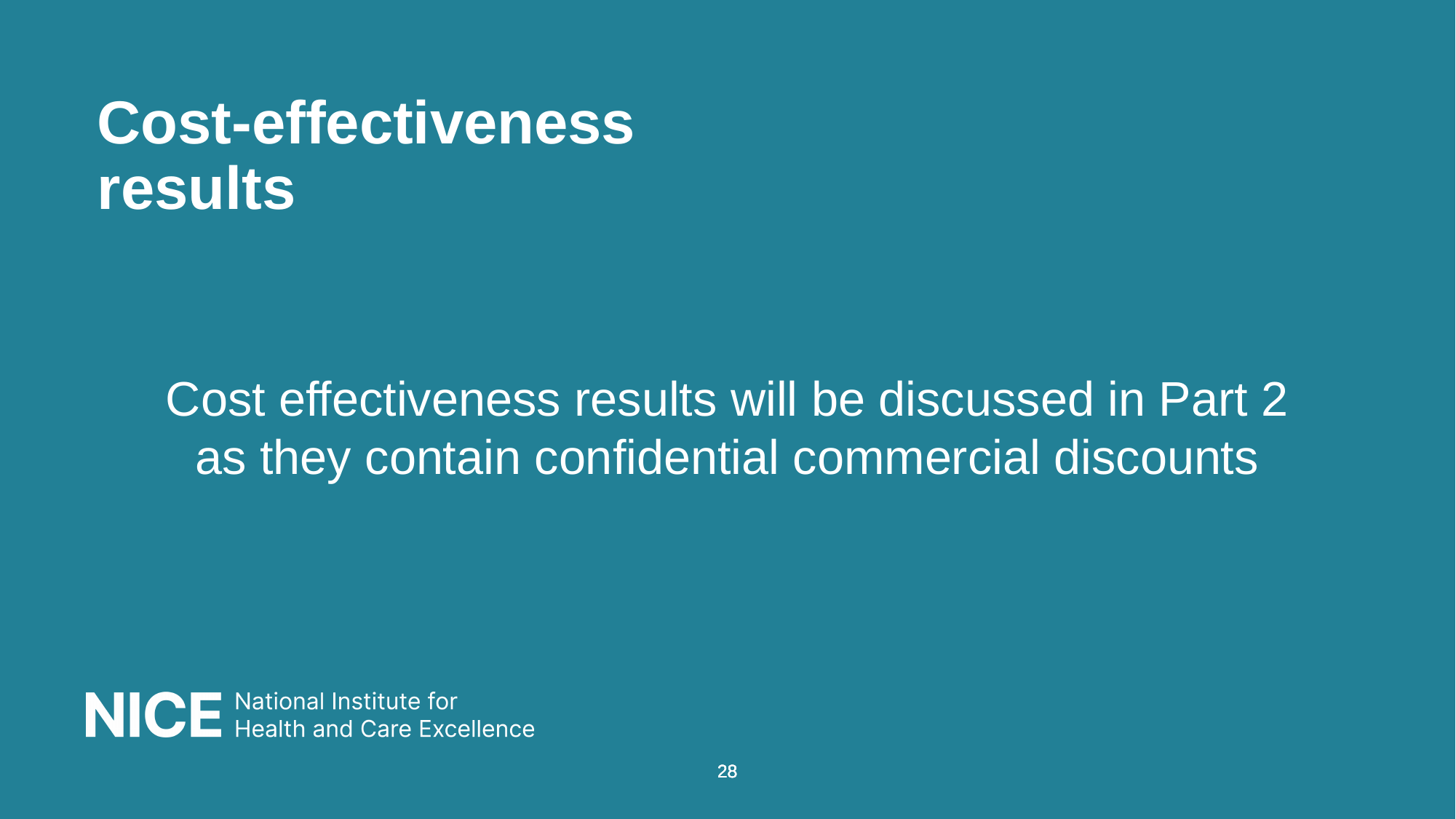

# Cost-effectiveness results
Cost effectiveness results will be discussed in Part 2 as they contain confidential commercial discounts